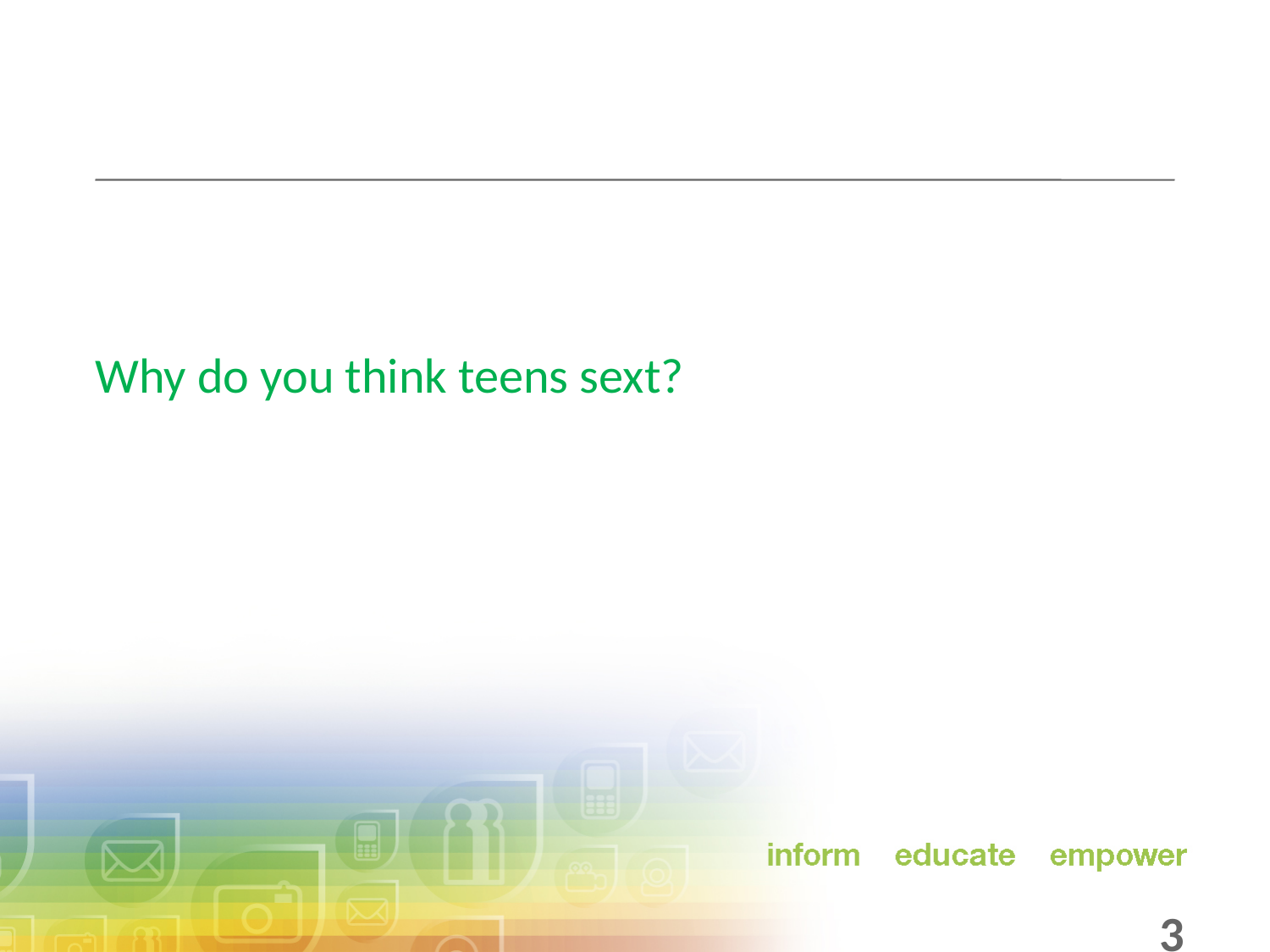

Why do you think teens sext?

 3